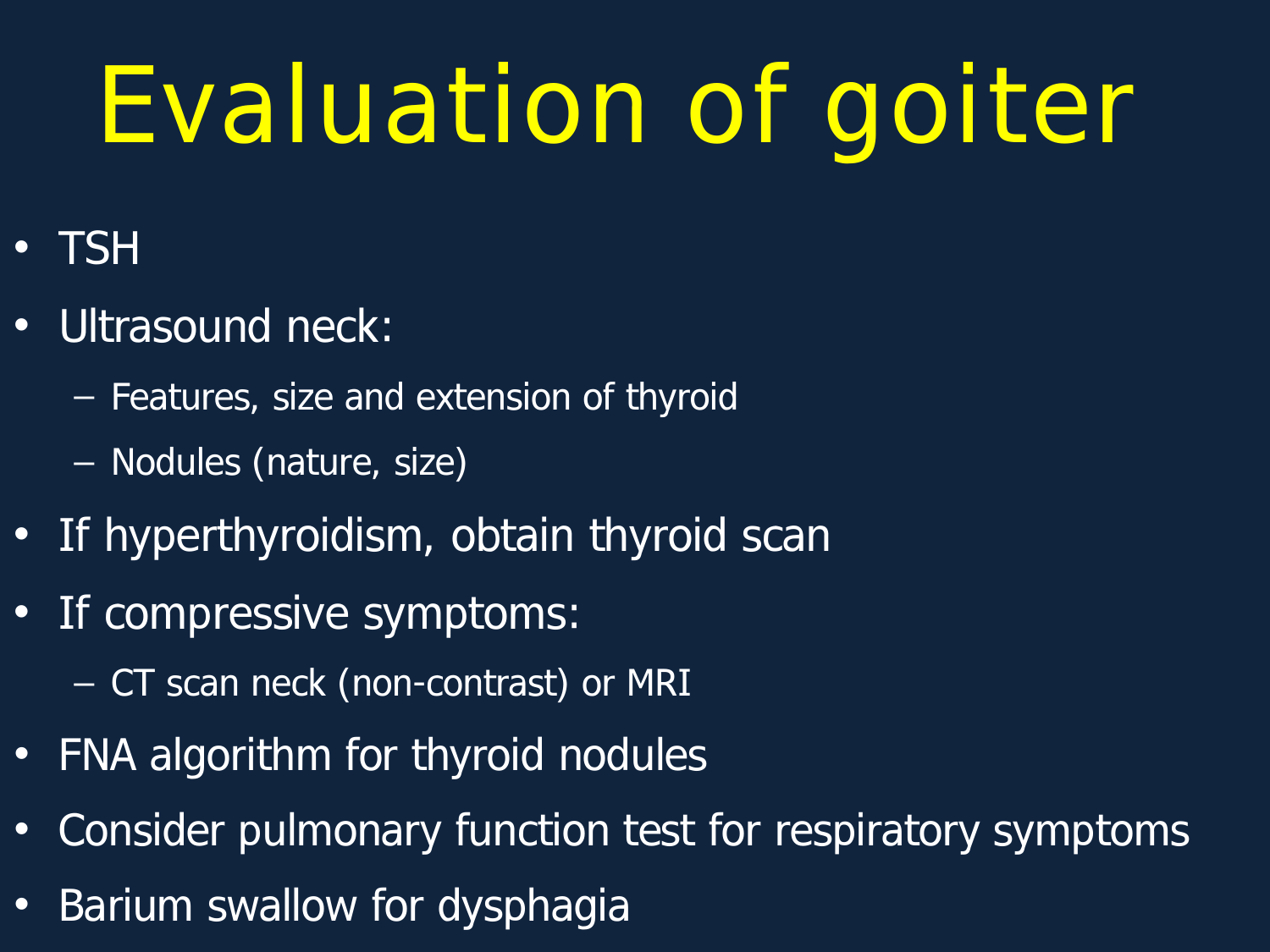

# Evaluation of goiter
TSH
Ultrasound neck:
Features, size and extension of thyroid
Nodules (nature, size)
If hyperthyroidism, obtain thyroid scan
If compressive symptoms:
CT scan neck (non-contrast) or MRI
FNA algorithm for thyroid nodules
Consider pulmonary function test for respiratory symptoms
Barium swallow for dysphagia